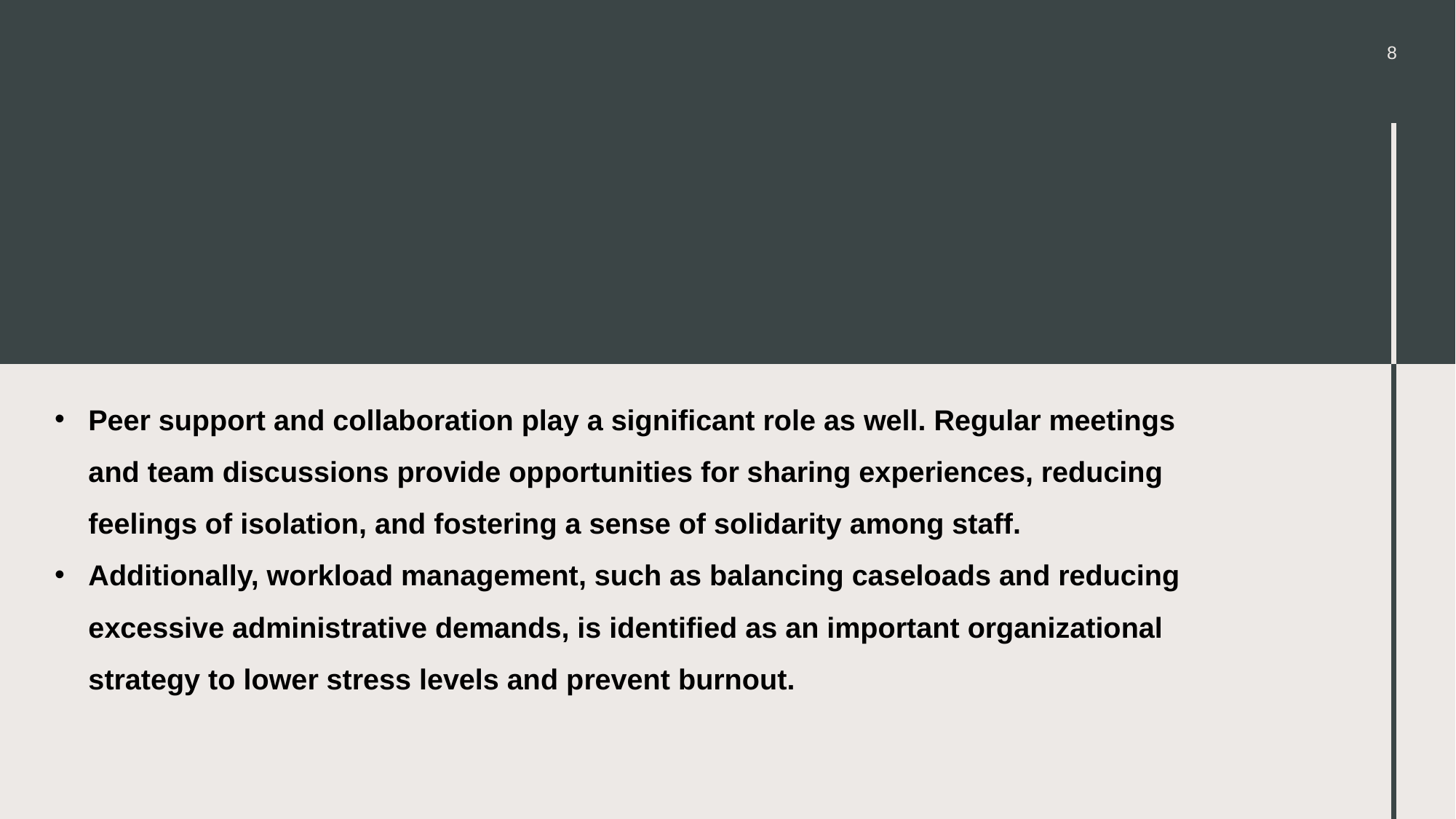

8
Peer support and collaboration play a significant role as well. Regular meetings and team discussions provide opportunities for sharing experiences, reducing feelings of isolation, and fostering a sense of solidarity among staff.
Additionally, workload management, such as balancing caseloads and reducing excessive administrative demands, is identified as an important organizational strategy to lower stress levels and prevent burnout.